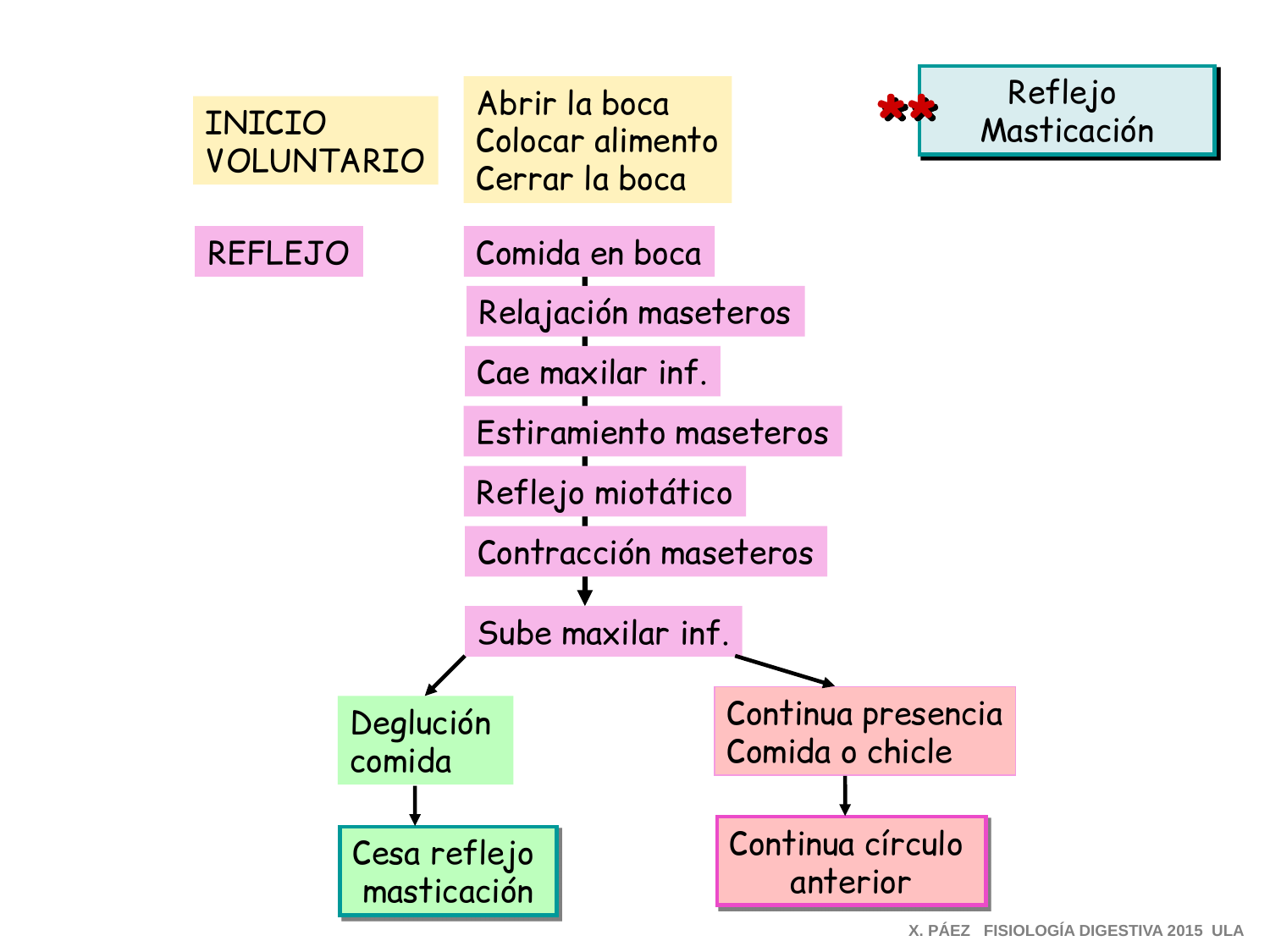

Reflejo
Masticación
Abrir la boca
Colocar alimento
Cerrar la boca
**
INICIO
VOLUNTARIO
REFLEJO
Comida en boca

Relajación maseteros
Cae maxilar inf.
Estiramiento maseteros
Reflejo miotático
Contracción maseteros
Sube maxilar inf.

Continua presencia
Comida o chicle
Deglución
comida

Continua círculo
anterior
Cesa reflejo
masticación
X. PÁEZ   FISIOLOGÍA DIGESTIVA 2015  ULA